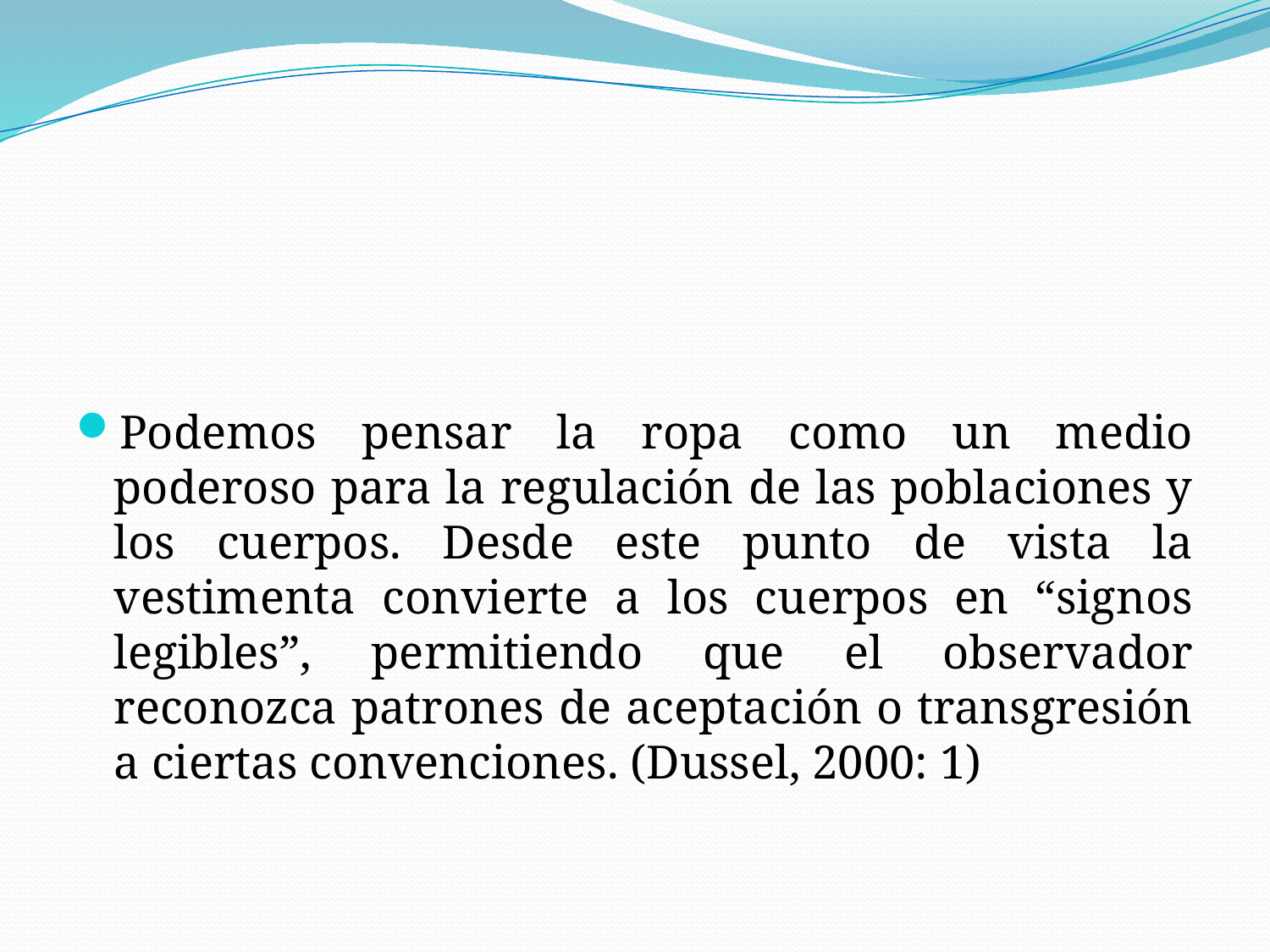

#

Podemos pensar la ropa como un medio poderoso para la regulación de las poblaciones y los cuerpos. Desde este punto de vista la vestimenta convierte a los cuerpos en “signos legibles”, permitiendo que el observador reconozca patrones de aceptación o transgresión a ciertas convenciones. (Dussel, 2000: 1)